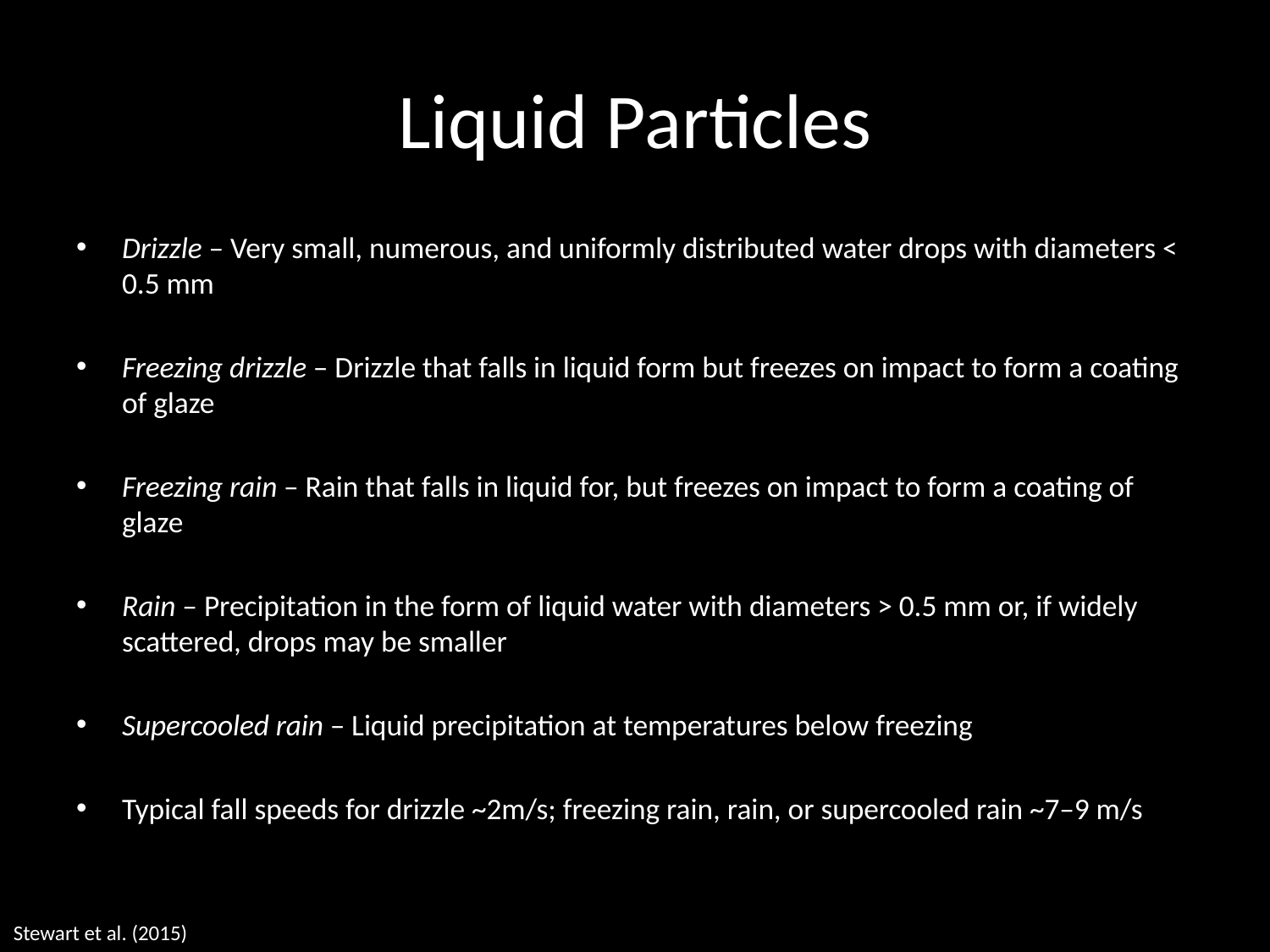

# Liquid Particles
Drizzle – Very small, numerous, and uniformly distributed water drops with diameters < 0.5 mm

Freezing drizzle – Drizzle that falls in liquid form but freezes on impact to form a coating of glaze

Freezing rain – Rain that falls in liquid for, but freezes on impact to form a coating of glaze

Rain – Precipitation in the form of liquid water with diameters > 0.5 mm or, if widely scattered, drops may be smaller

Supercooled rain – Liquid precipitation at temperatures below freezing

Typical fall speeds for drizzle ~2m/s; freezing rain, rain, or supercooled rain ~7–9 m/s
Stewart et al. (2015)